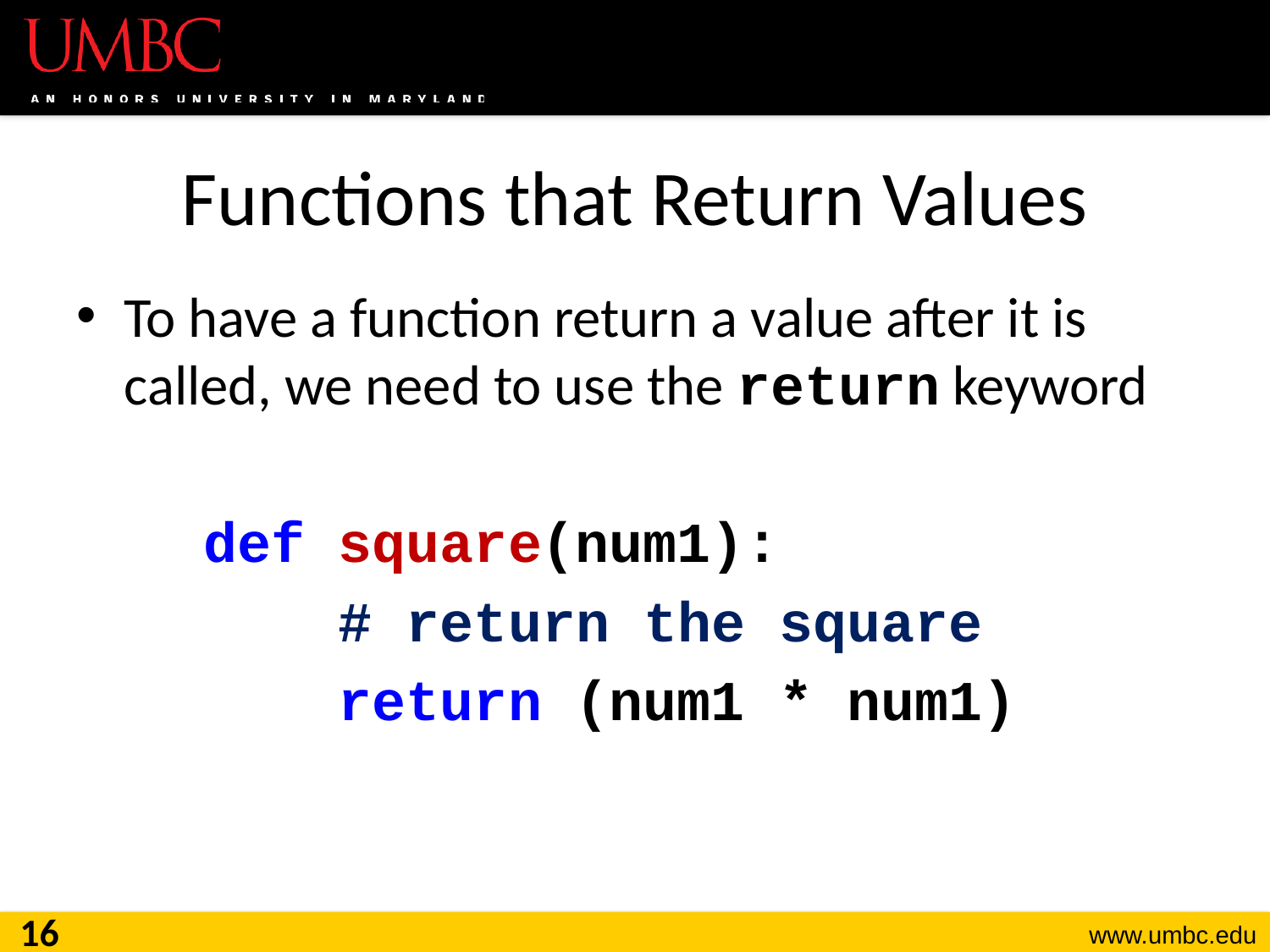

# Functions that Return Values
To have a function return a value after it is called, we need to use the return keyword

def square(num1):
    # return the square
    return (num1 * num1)

16